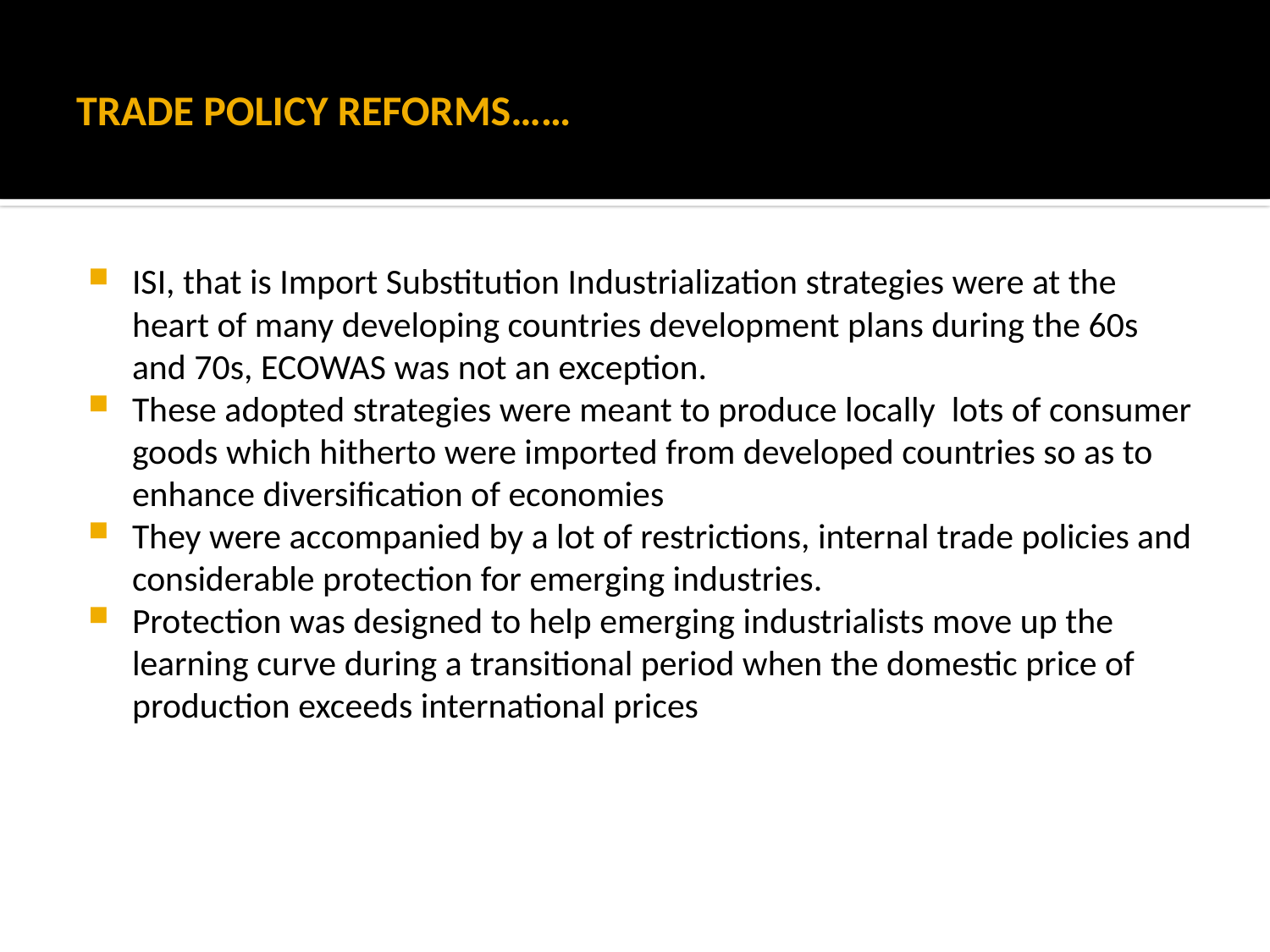

# TRADE POLICY REFORMS……
ISI, that is Import Substitution Industrialization strategies were at the heart of many developing countries development plans during the 60s and 70s, ECOWAS was not an exception.
These adopted strategies were meant to produce locally  lots of consumer goods which hitherto were imported from developed countries so as to enhance diversification of economies
They were accompanied by a lot of restrictions, internal trade policies and considerable protection for emerging industries.
Protection was designed to help emerging industrialists move up the learning curve during a transitional period when the domestic price of production exceeds international prices